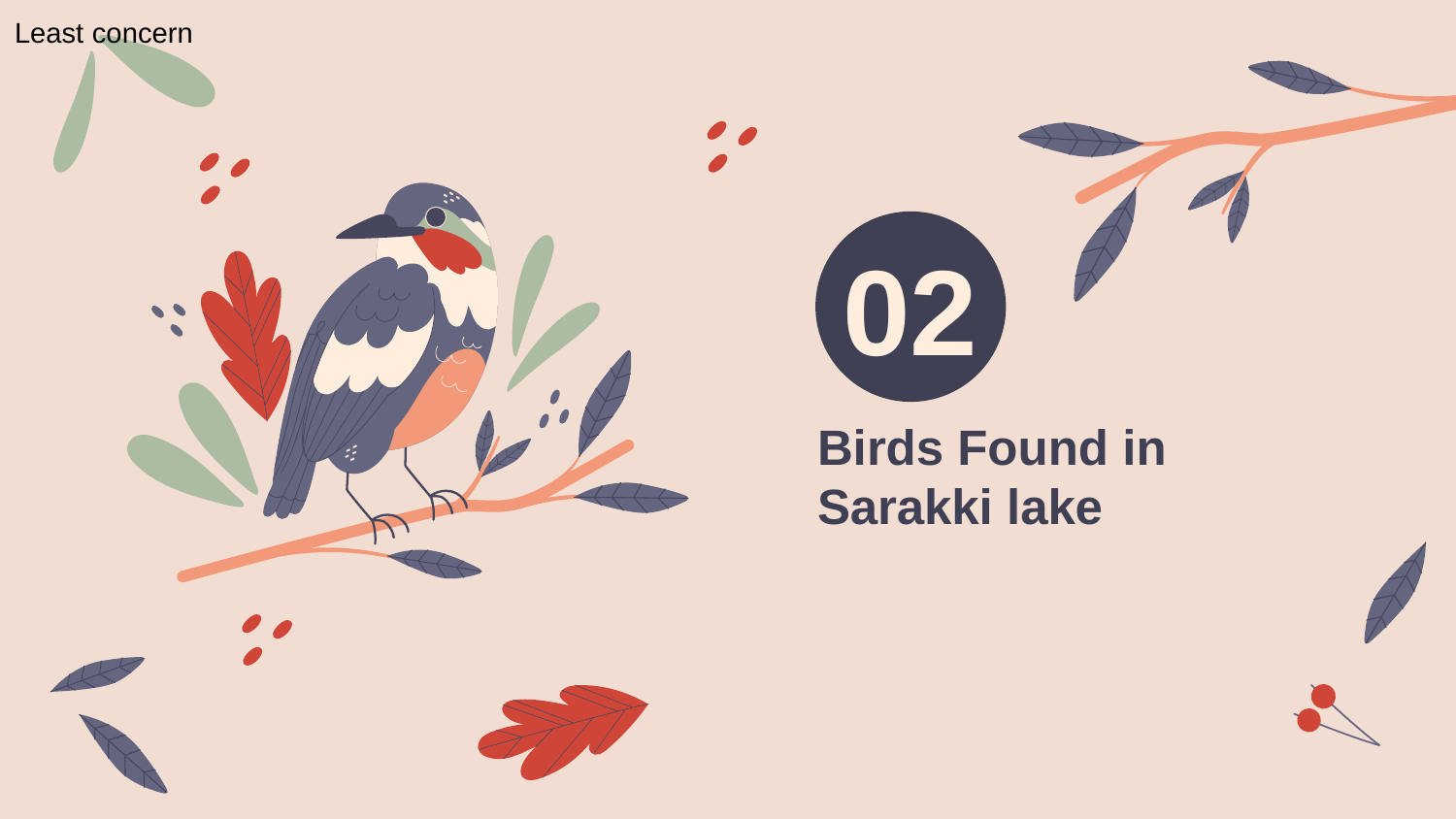

Least concern

02
# Birds Found in Sarakki lake